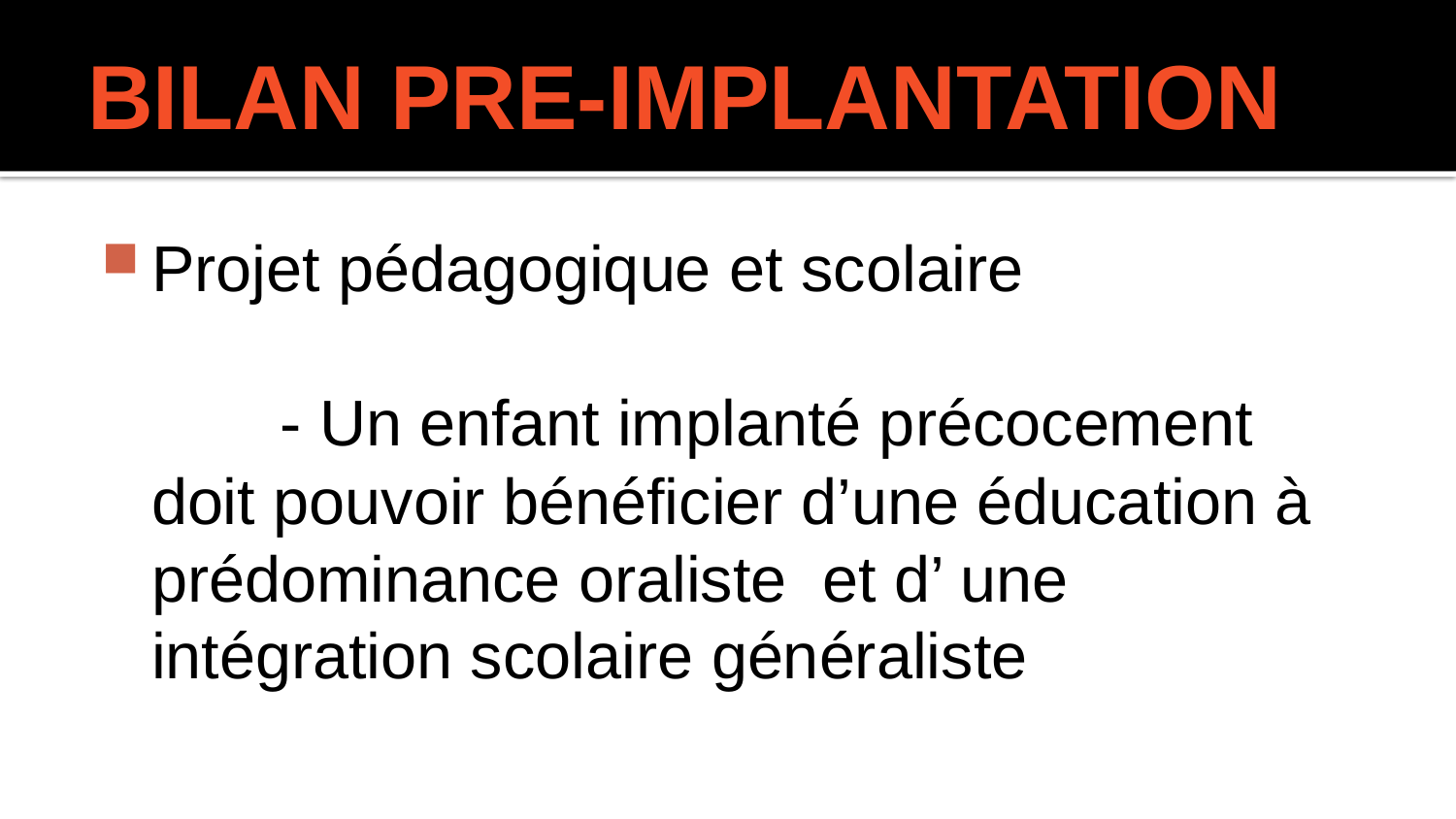

# BILAN PRE-IMPLANTATION
Projet pédagogique et scolaire

          - Un enfant implanté précocement doit pouvoir bénéficier d’une éducation à prédominance oraliste  et d’ une intégration scolaire généraliste